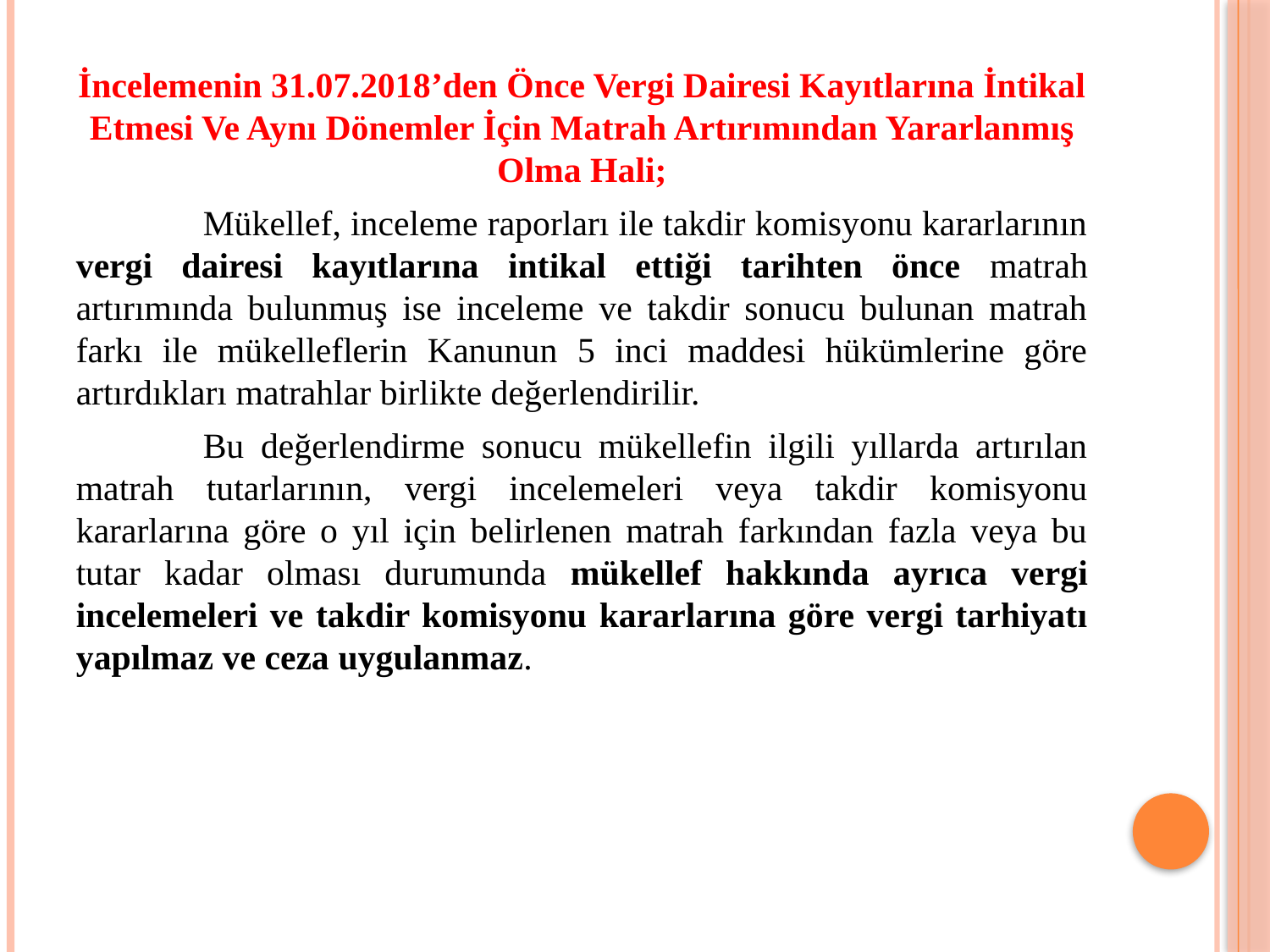

İncelemenin 31.07.2018’den Önce Vergi Dairesi Kayıtlarına İntikal Etmesi Ve Aynı Dönemler İçin Matrah Artırımından Yararlanmış Olma Hali;
	Mükellef, inceleme raporları ile takdir komisyonu kararlarının vergi dairesi kayıtlarına intikal ettiği tarihten önce matrah artırımında bulunmuş ise inceleme ve takdir sonucu bulunan matrah farkı ile mükelleflerin Kanunun 5 inci maddesi hükümlerine göre artırdıkları matrahlar birlikte değerlendirilir.
	Bu değerlendirme sonucu mükellefin ilgili yıllarda artırılan matrah tutarlarının, vergi incelemeleri veya takdir komisyonu kararlarına göre o yıl için belirlenen matrah farkından fazla veya bu tutar kadar olması durumunda mükellef hakkında ayrıca vergi incelemeleri ve takdir komisyonu kararlarına göre vergi tarhiyatı yapılmaz ve ceza uygulanmaz.